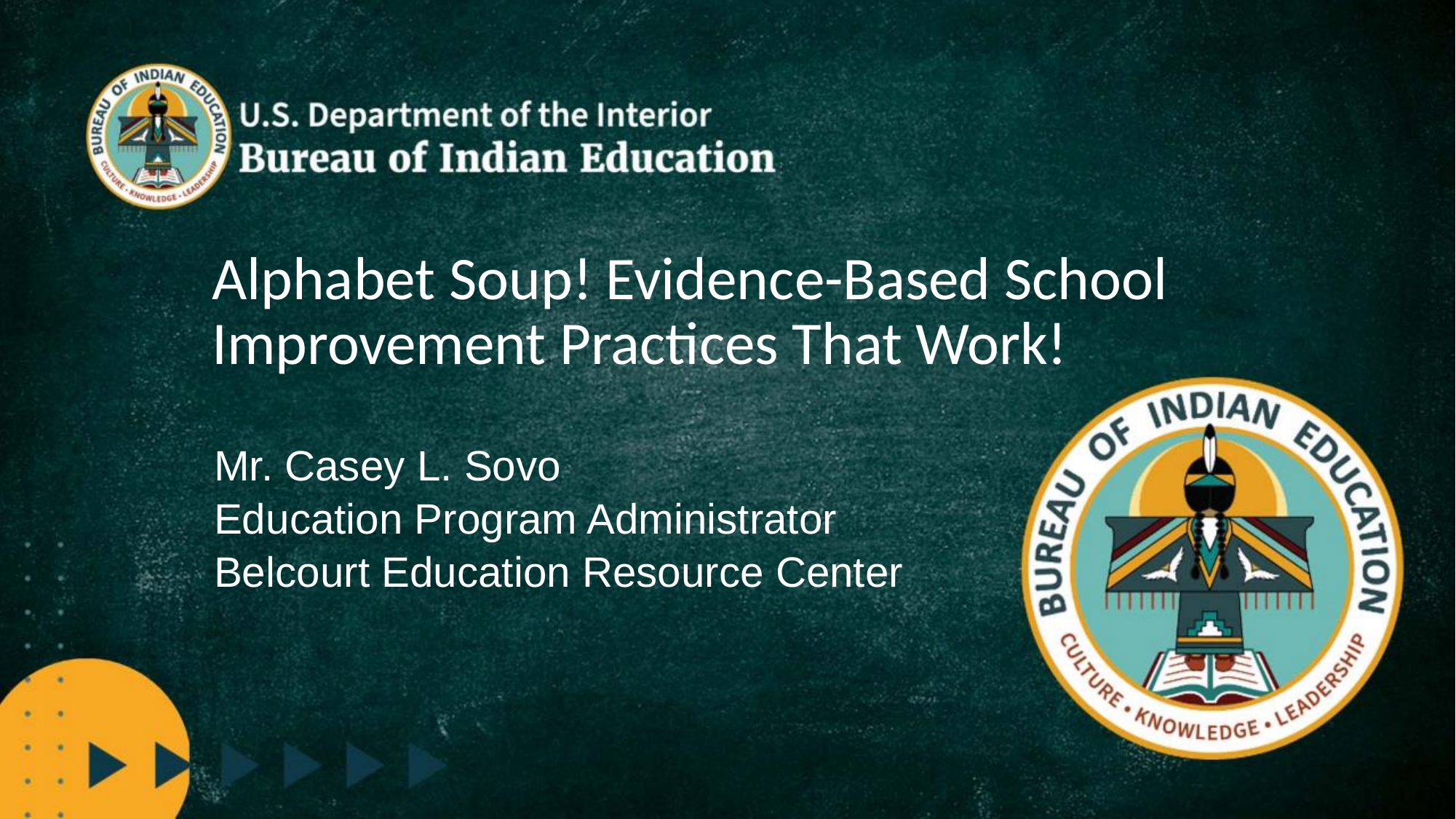

Alphabet Soup! Evidence-Based School Improvement Practices That Work!
Mr. Casey L. Sovo
Education Program Administrator
Belcourt Education Resource Center